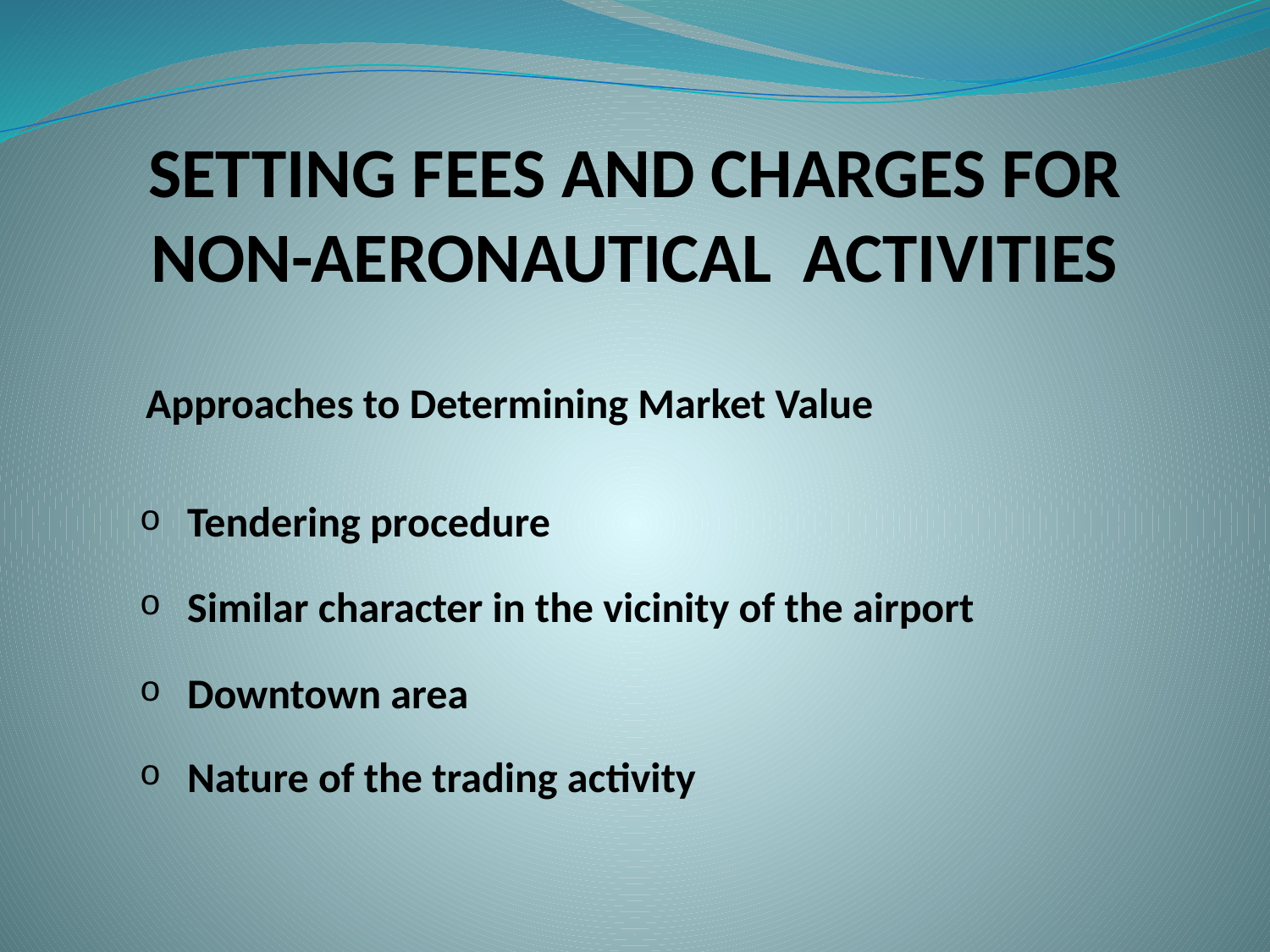

# SETTING FEES AND CHARGES FOR NON-AERONAUTICAL  ACTIVITIES
	  Approaches to Determining Market Value

Tendering procedure

Similar character in the vicinity of the airport

Downtown area

Nature of the trading activity